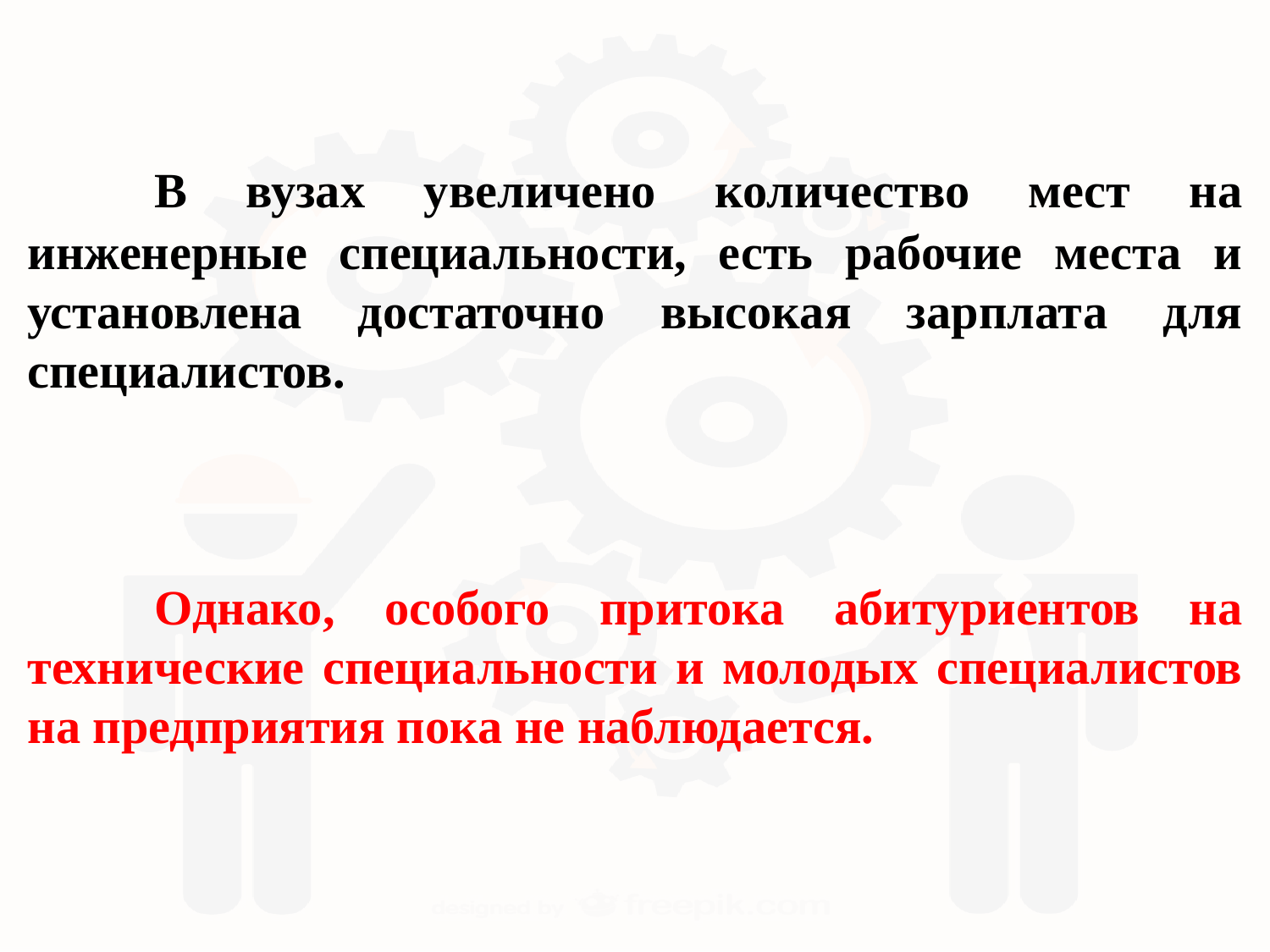

В вузах увеличено количество мест на инженерные специальности, есть рабочие места и установлена достаточно высокая зарплата для специалистов.

	Однако, особого притока абитуриентов на технические специальности и молодых специалистов на предприятия пока не наблюдается.